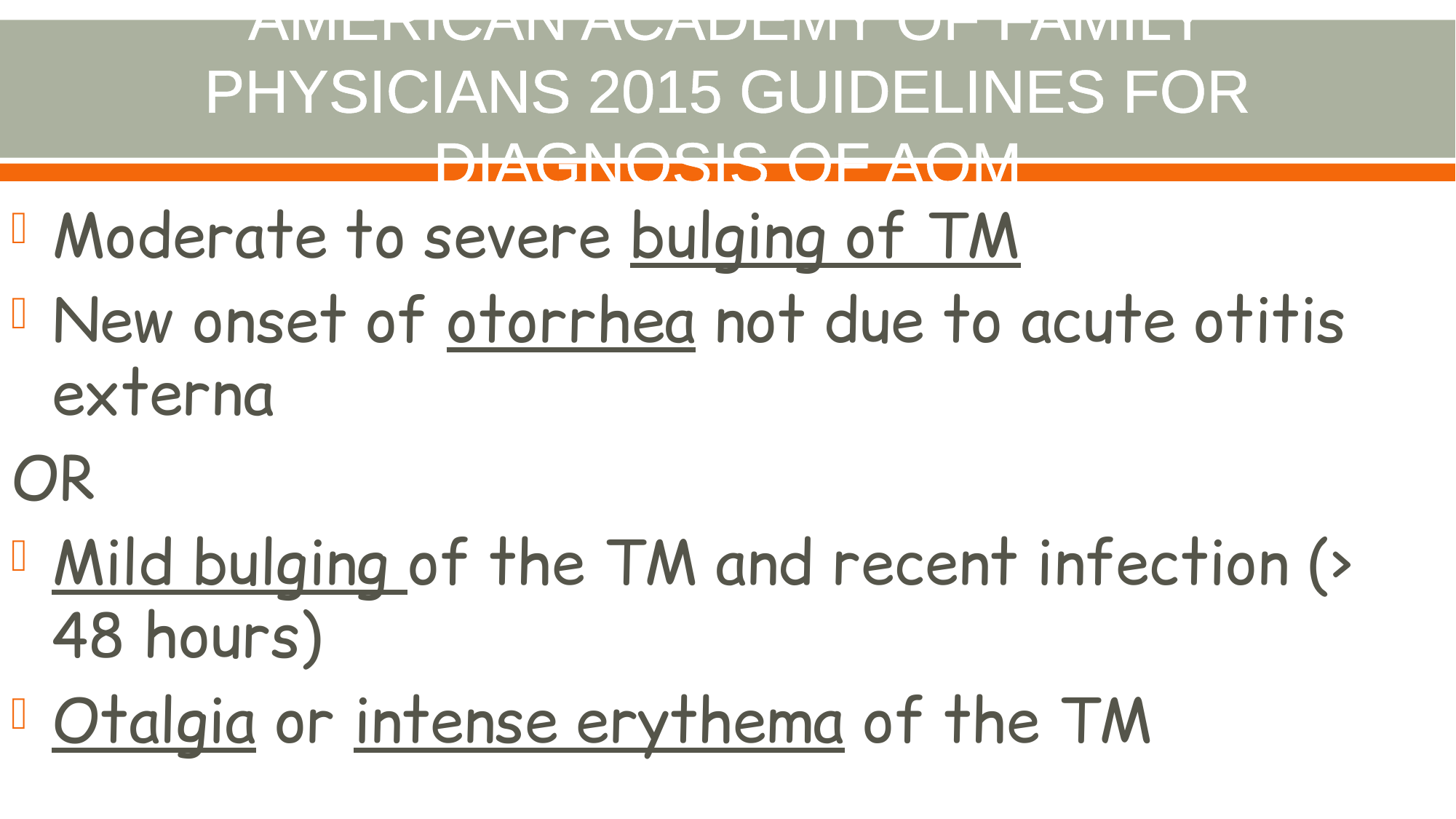

# AMERICAN ACADEMY OF FAMILY PHYSICIANS 2015 GUIDELINES FOR DIAGNOSIS OF AOM
Moderate to severe bulging of TM
New onset of otorrhea not due to acute otitis externa
OR
Mild bulging of the TM and recent infection (> 48 hours)
Otalgia or intense erythema of the TM